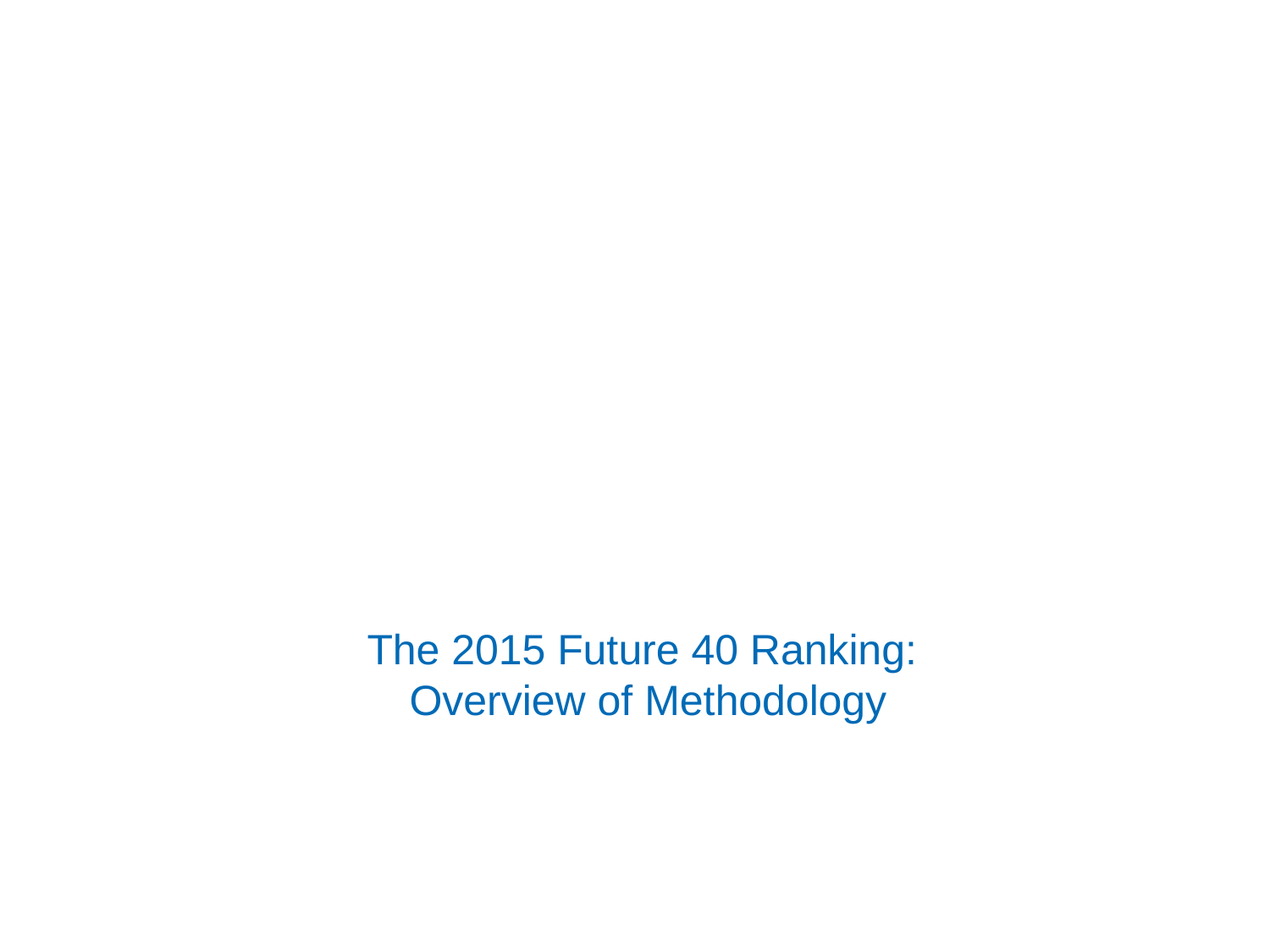

# The 2015 Future 40 Ranking: Overview of Methodology